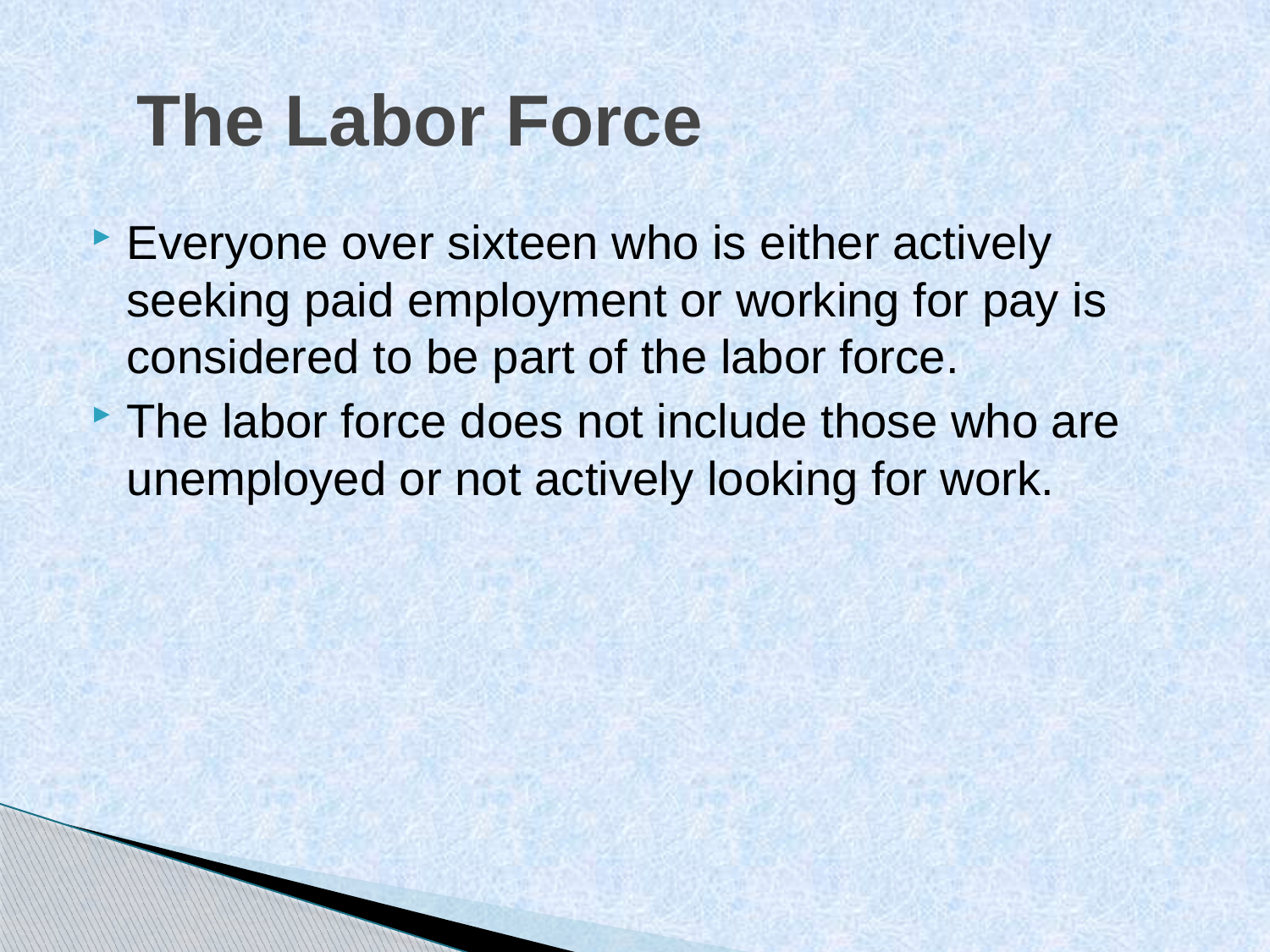

# The Labor Force
Everyone over sixteen who is either actively seeking paid employment or working for pay is considered to be part of the labor force.
The labor force does not include those who are unemployed or not actively looking for work.